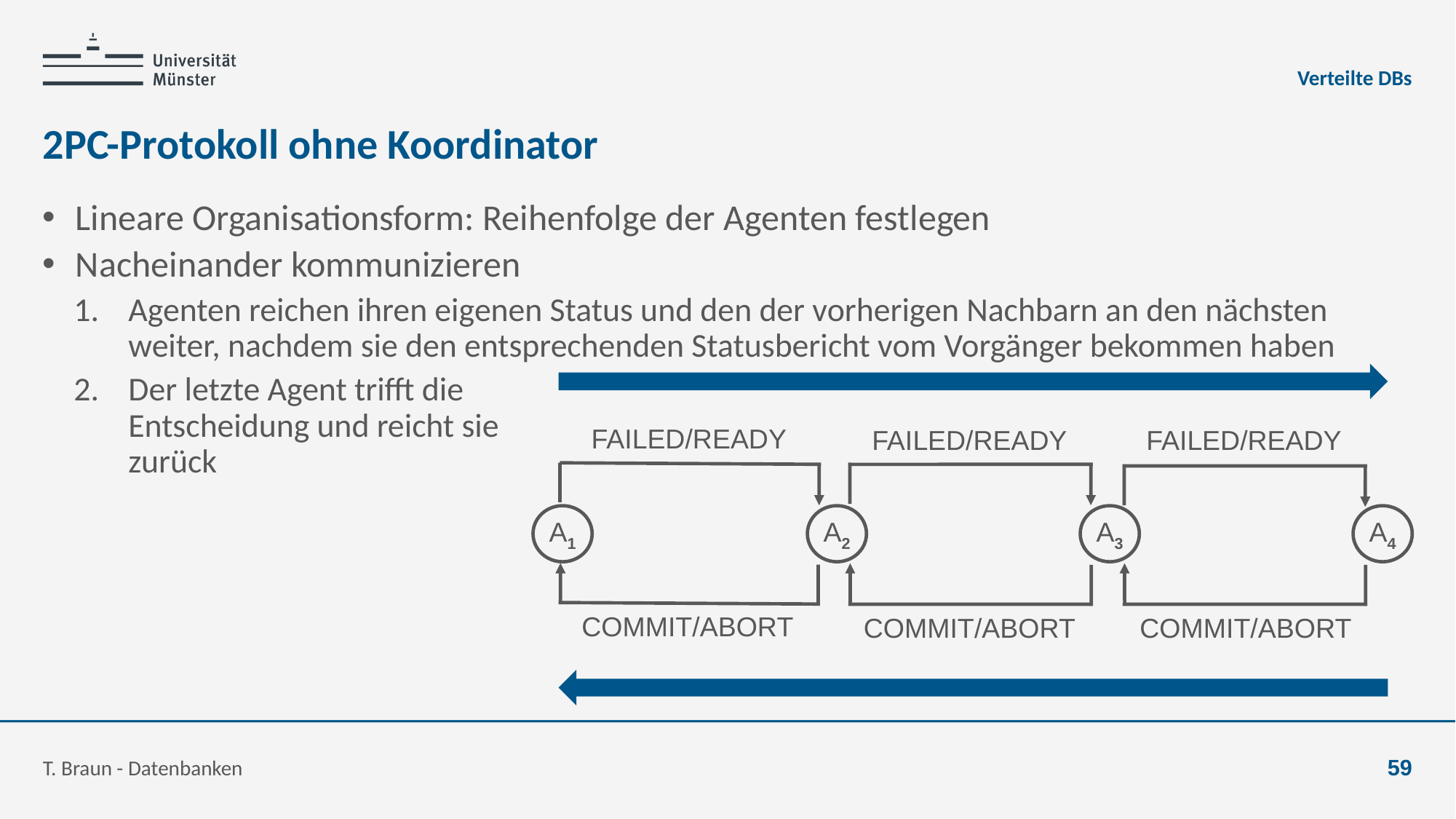

Verteilte DBs
# 2PC-Protokoll ohne Koordinator
Lineare Organisationsform: Reihenfolge der Agenten festlegen
Nacheinander kommunizieren
Agenten reichen ihren eigenen Status und den der vorherigen Nachbarn an den nächsten weiter, nachdem sie den entsprechenden Statusbericht vom Vorgänger bekommen haben
Der letzte Agent trifft die
Entscheidung und reicht sie
zurück

FAILED/READY
FAILED/READY
FAILED/READY

A1
A2
A3
A4

COMMIT/ABORT
COMMIT/ABORT
COMMIT/ABORT

T. Braun - Datenbanken
59